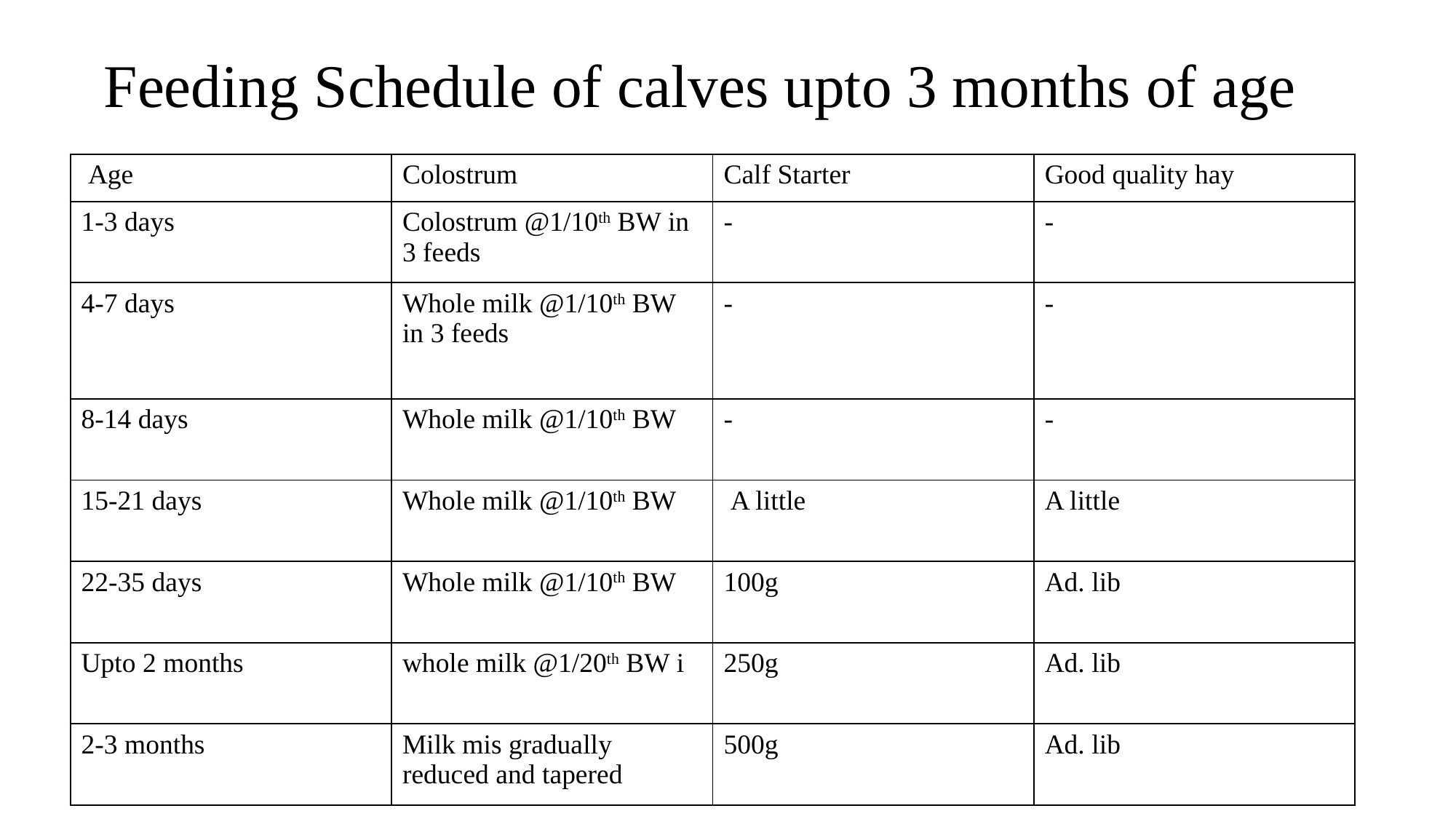

# Feeding Schedule of calves upto 3 months of age
| Age | Colostrum | Calf Starter | Good quality hay |
| --- | --- | --- | --- |
| 1-3 days | Colostrum @1/10th BW in 3 feeds | - | - |
| 4-7 days | Whole milk @1/10th BW in 3 feeds | - | - |
| 8-14 days | Whole milk @1/10th BW | - | - |
| 15-21 days | Whole milk @1/10th BW | A little | A little |
| 22-35 days | Whole milk @1/10th BW | 100g | Ad. lib |
| Upto 2 months | whole milk @1/20th BW i | 250g | Ad. lib |
| 2-3 months | Milk mis gradually reduced and tapered | 500g | Ad. lib |